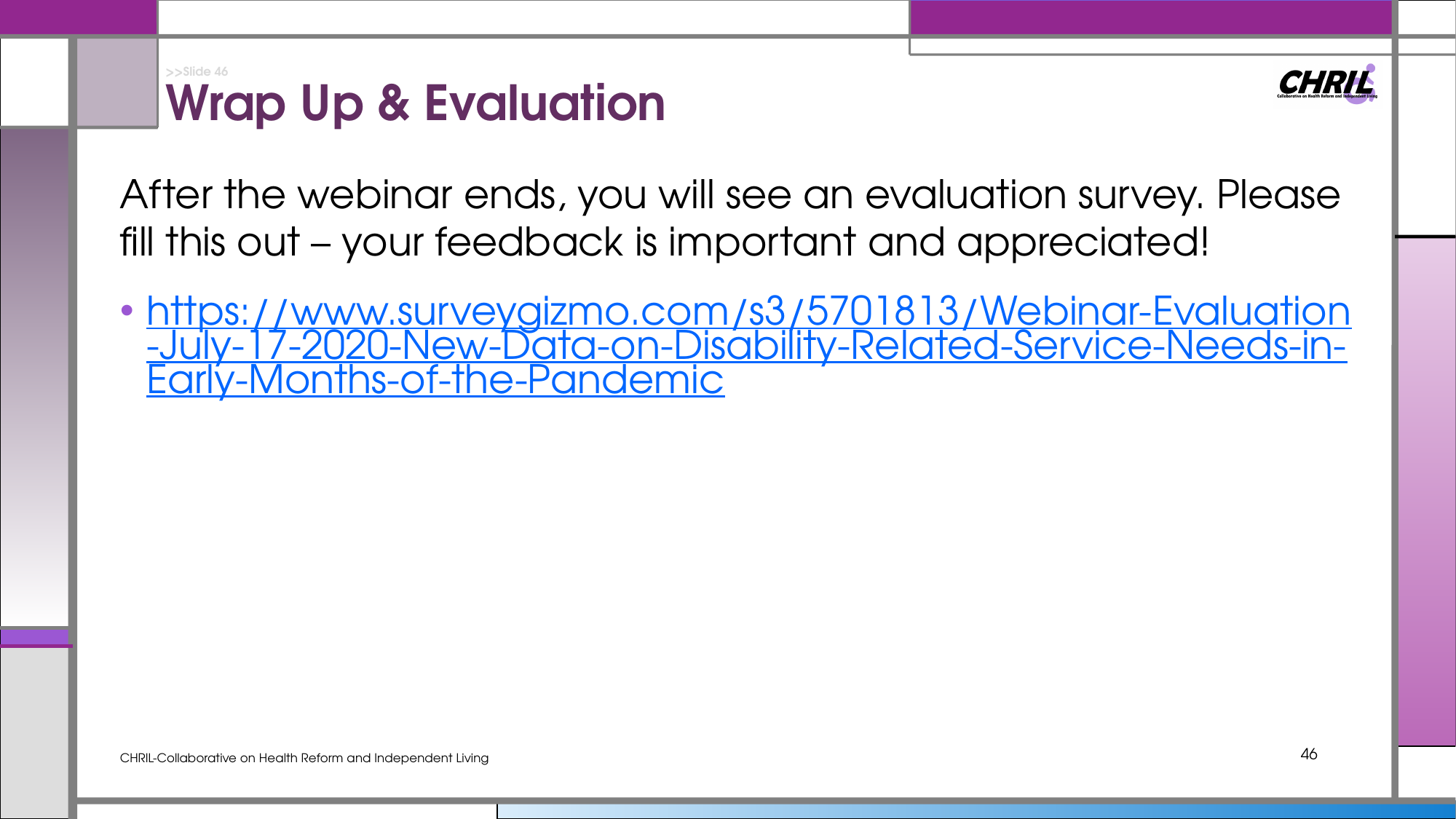

# >>Slide 46 Wrap Up & Evaluation
After the webinar ends, you will see an evaluation survey. Please fill this out – your feedback is important and appreciated!
https://www.surveygizmo.com/s3/5701813/Webinar-Evaluation-July-17-2020-New-Data-on-Disability-Related-Service-Needs-in-Early-Months-of-the-Pandemic

CHRIL-Collaborative on Health Reform and Independent Living
46